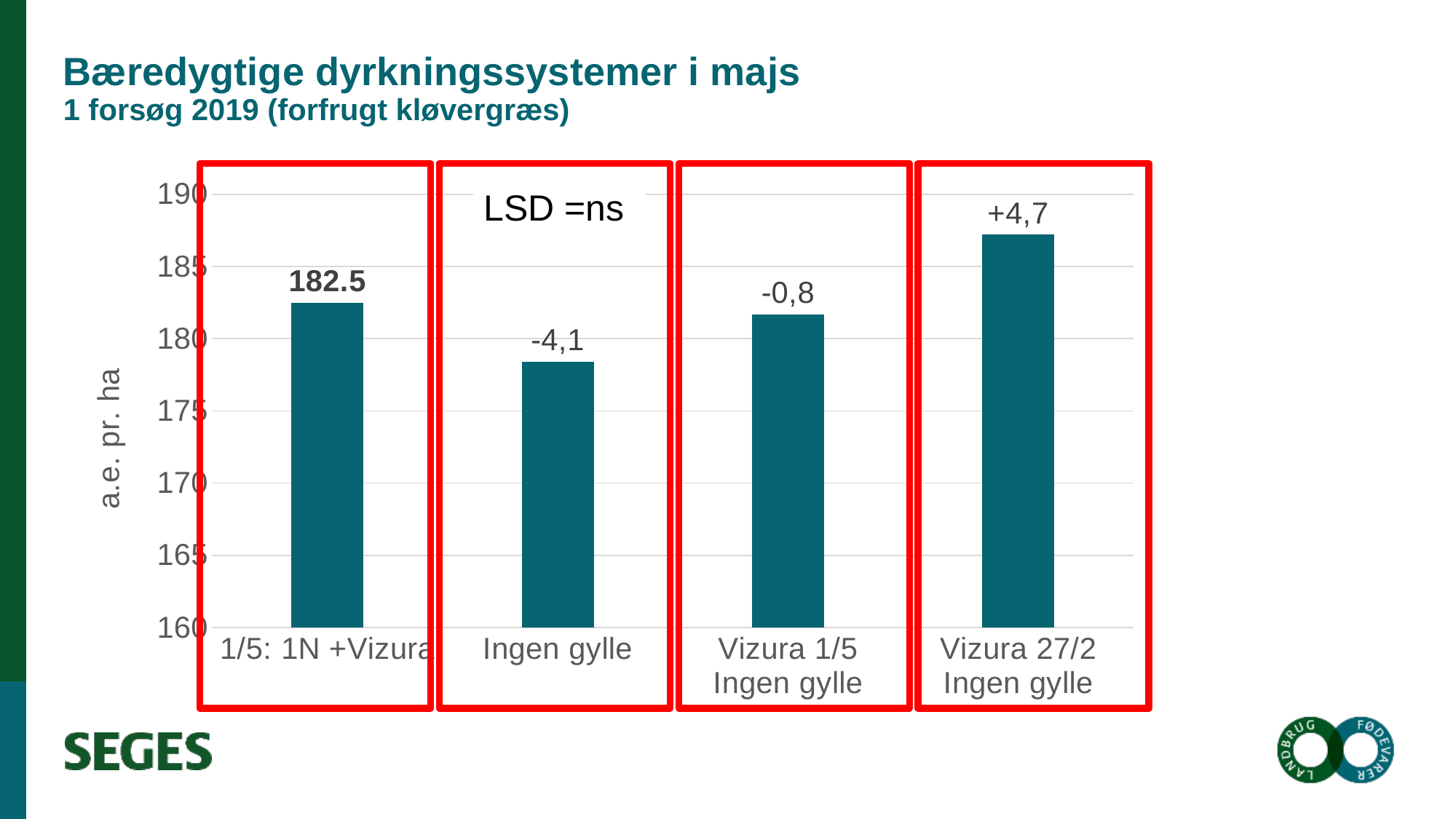

# Bæredygtige dyrkningssystemer i majs 1 forsøg 2019 (forfrugt kløvergræs)

### Chart

| Category |  |
|---|---|
| 1/5: 1N +Vizura | 182.5 |
| Ingen gylle | 178.4 |
| Vizura 1/5
Ingen gylle | 181.7 |
| Vizura 27/2
Ingen gylle | 187.2 |
LSD =ns